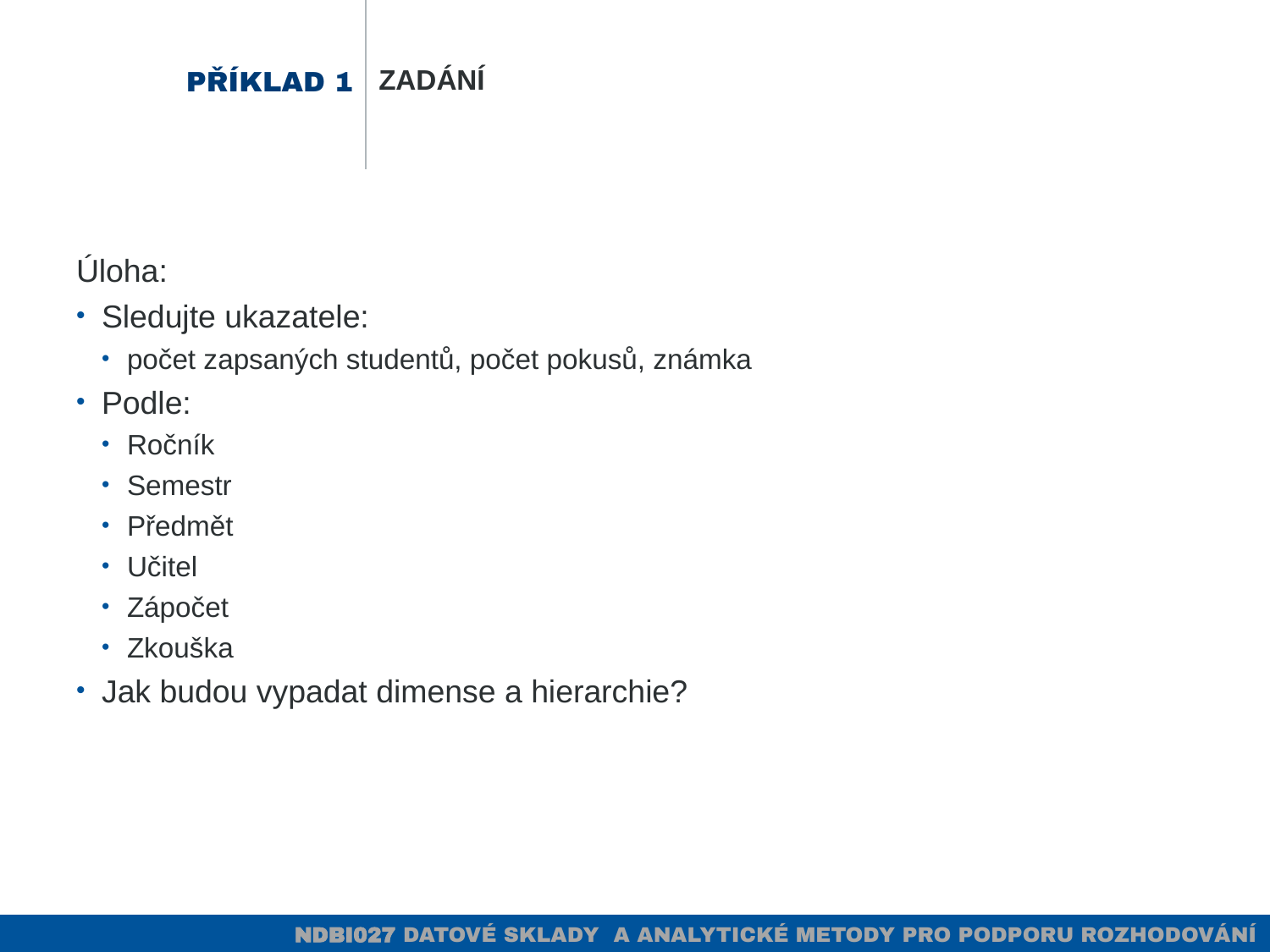

# Příklad 1
zadání
Úloha:
Sledujte ukazatele:
počet zapsaných studentů, počet pokusů, známka
Podle:
Ročník
Semestr
Předmět
Učitel
Zápočet
Zkouška
Jak budou vypadat dimense a hierarchie?